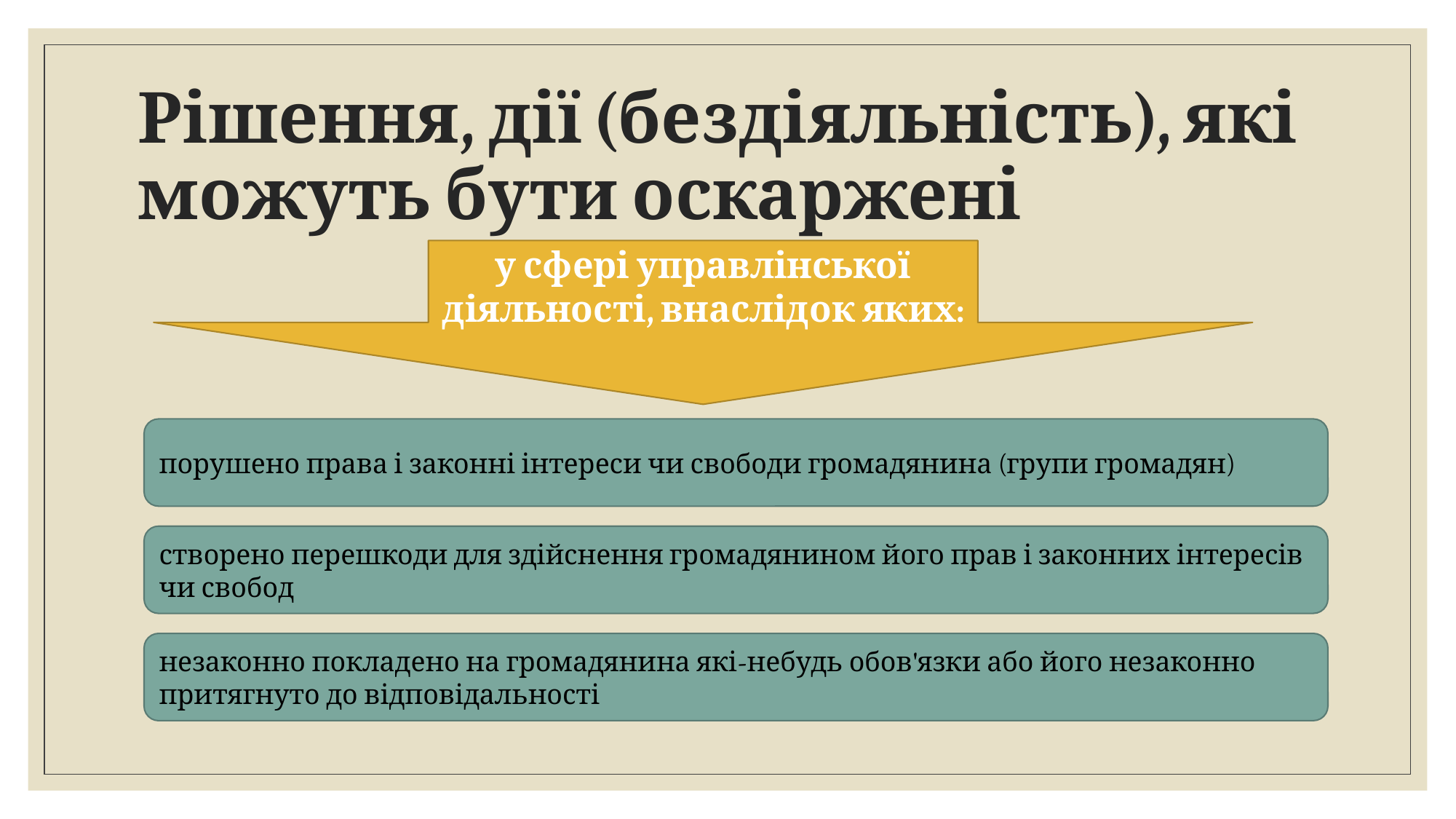

# Рішення, дії (бездіяльність), які можуть бути оскаржені
у сфері управлінської діяльності, внаслідок яких:

порушено права і законні інтереси чи свободи громадянина (групи громадян)
створено перешкоди для здійснення громадянином його прав і законних інтересів чи свобод
незаконно покладено на громадянина які-небудь обов'язки або його незаконно притягнуто до відповідальності